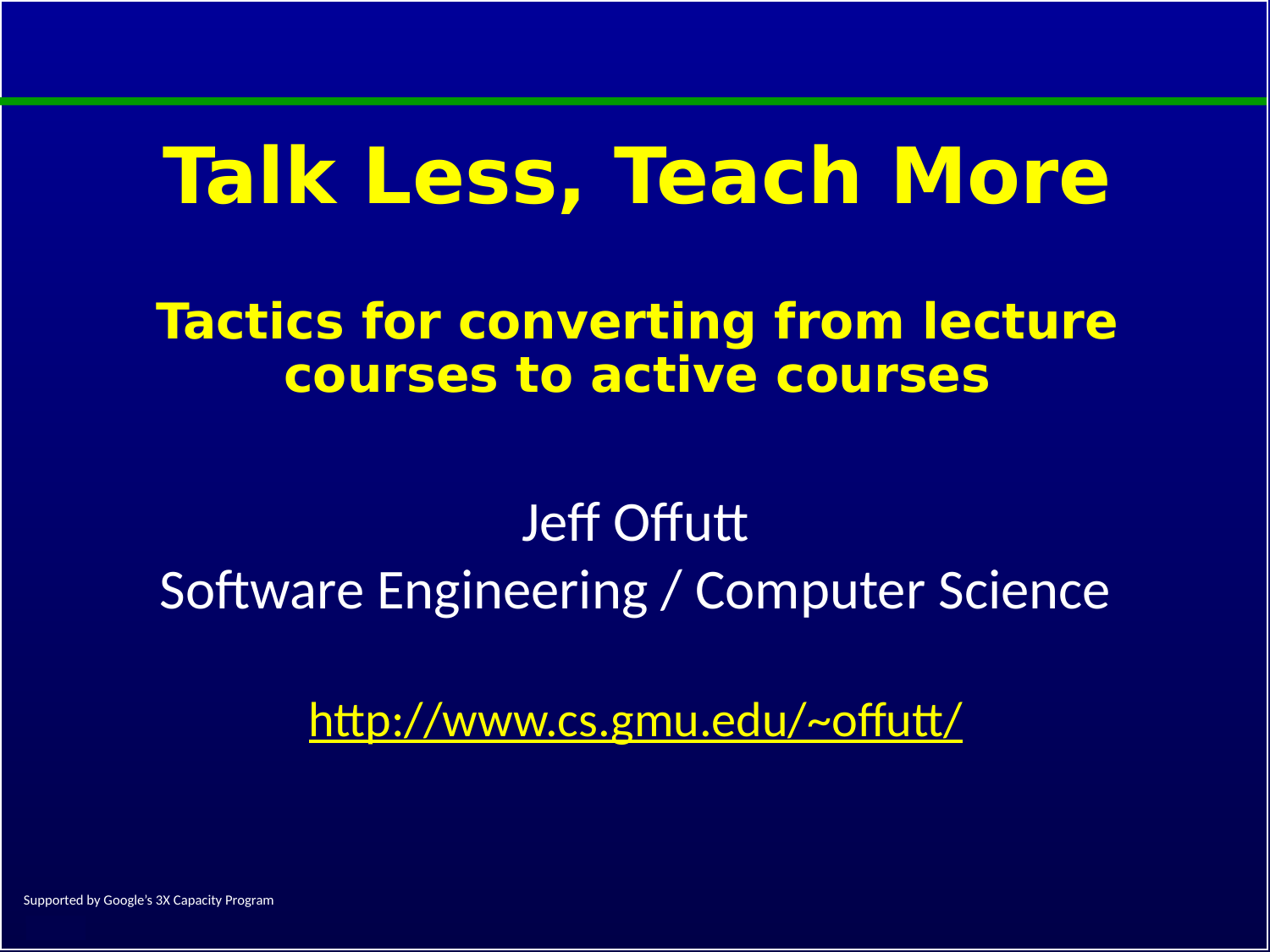

# Talk Less, Teach More Tactics for converting from lecture courses to active courses
Jeff Offutt
Software Engineering / Computer Science

http://www.cs.gmu.edu/~offutt/